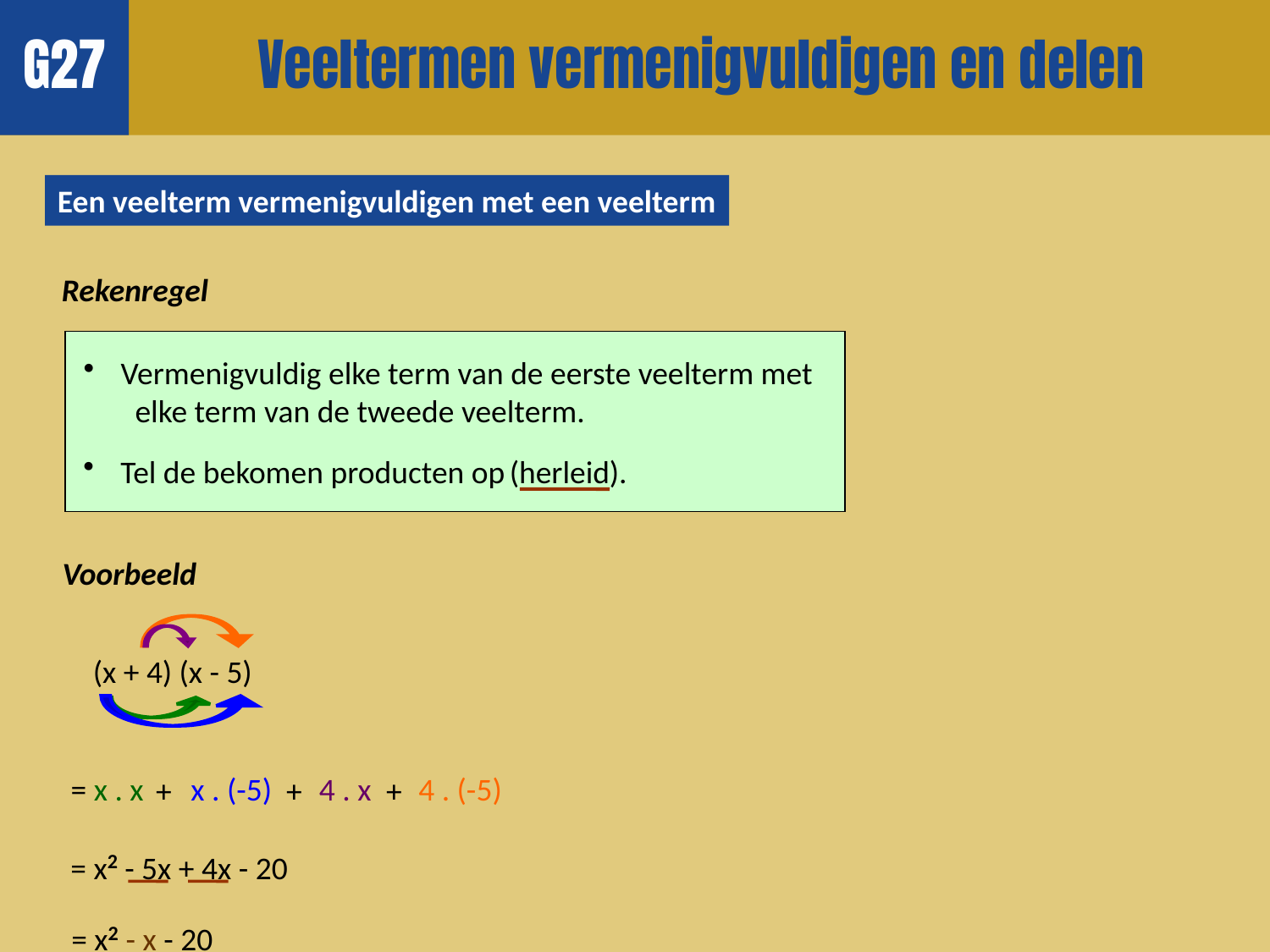

Veeltermen vermenigvuldigen en delen
G27
Een veelterm vermenigvuldigen met een veelterm
Rekenregel

 Vermenigvuldig elke term van de eerste veelterm met
   elke term van de tweede veelterm.
 Tel de bekomen producten op
(herleid).

Voorbeeld

(x + 4) (x - 5)

= x . x
4 . x
x . (-5)
4 . (-5)
+
+
+
= x2 - 5x + 4x - 20
= x2 - x - 20